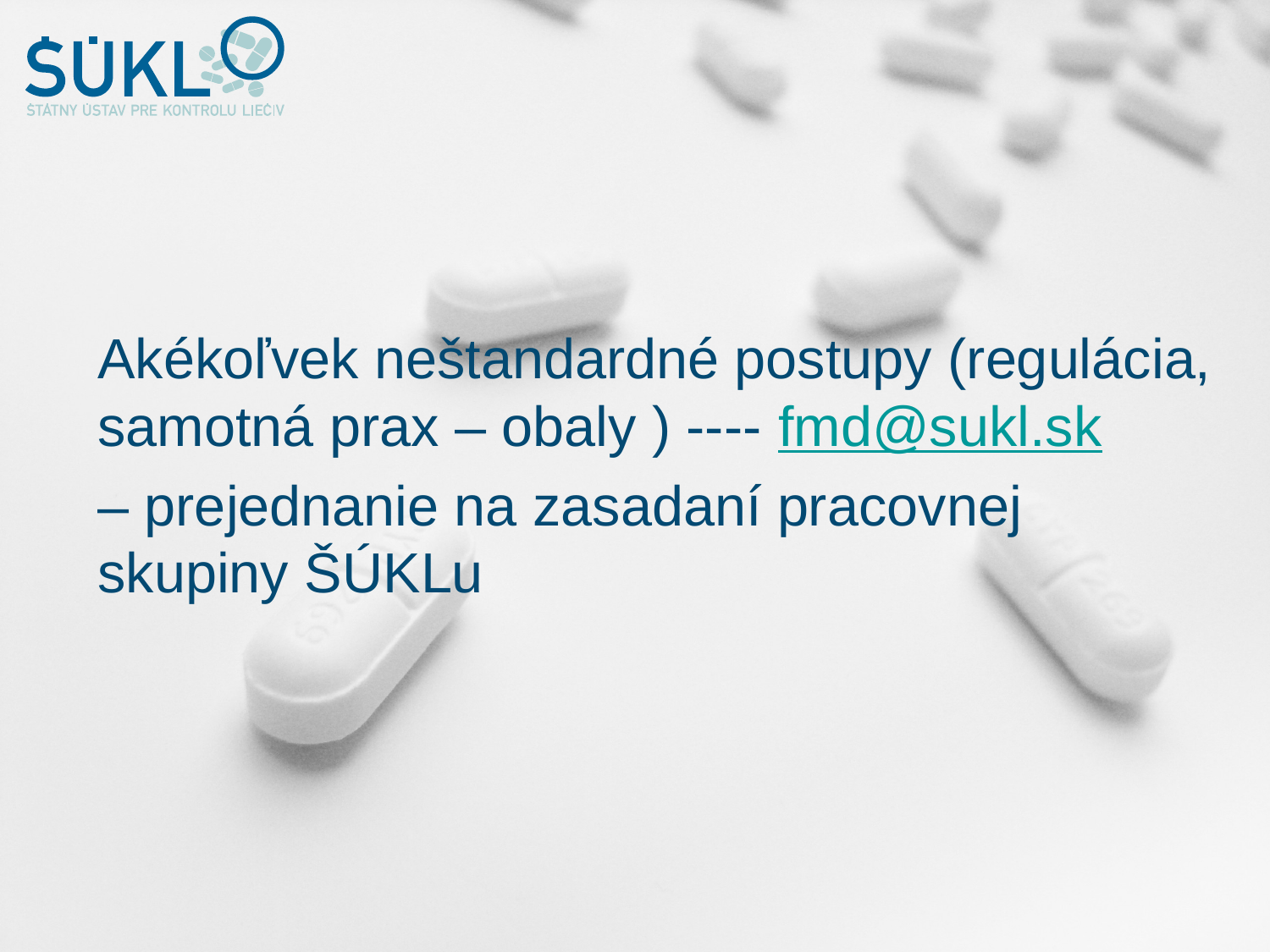

Akékoľvek neštandardné postupy (regulácia, samotná prax – obaly ) ---- fmd@sukl.sk
– prejednanie na zasadaní pracovnej skupiny ŠÚKLu